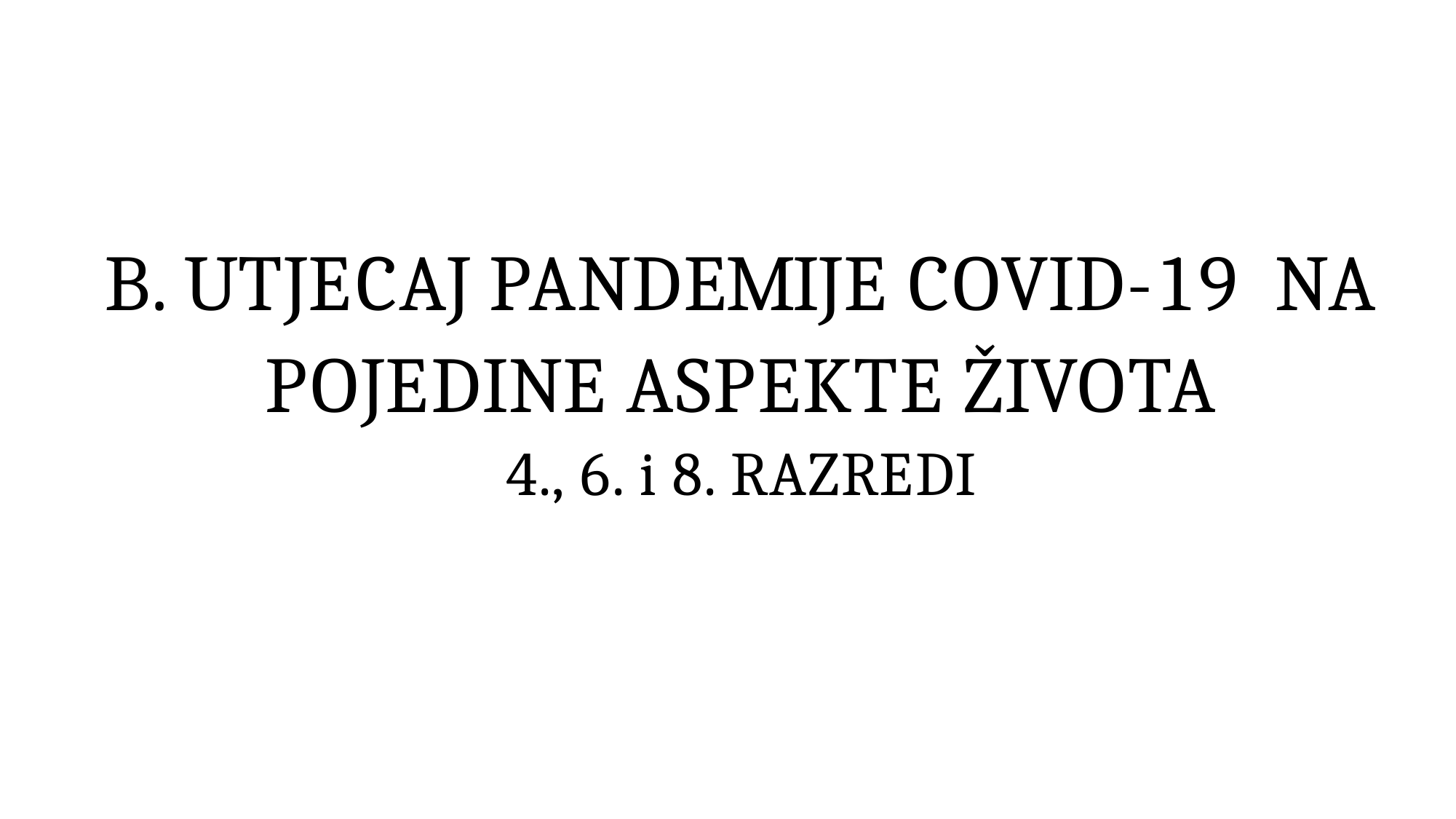

# B. UTJECAJ PANDEMIJE COVID-19  NA POJEDINE ASPEKTE ŽIVOTA 4., 6. i 8. RAZREDI